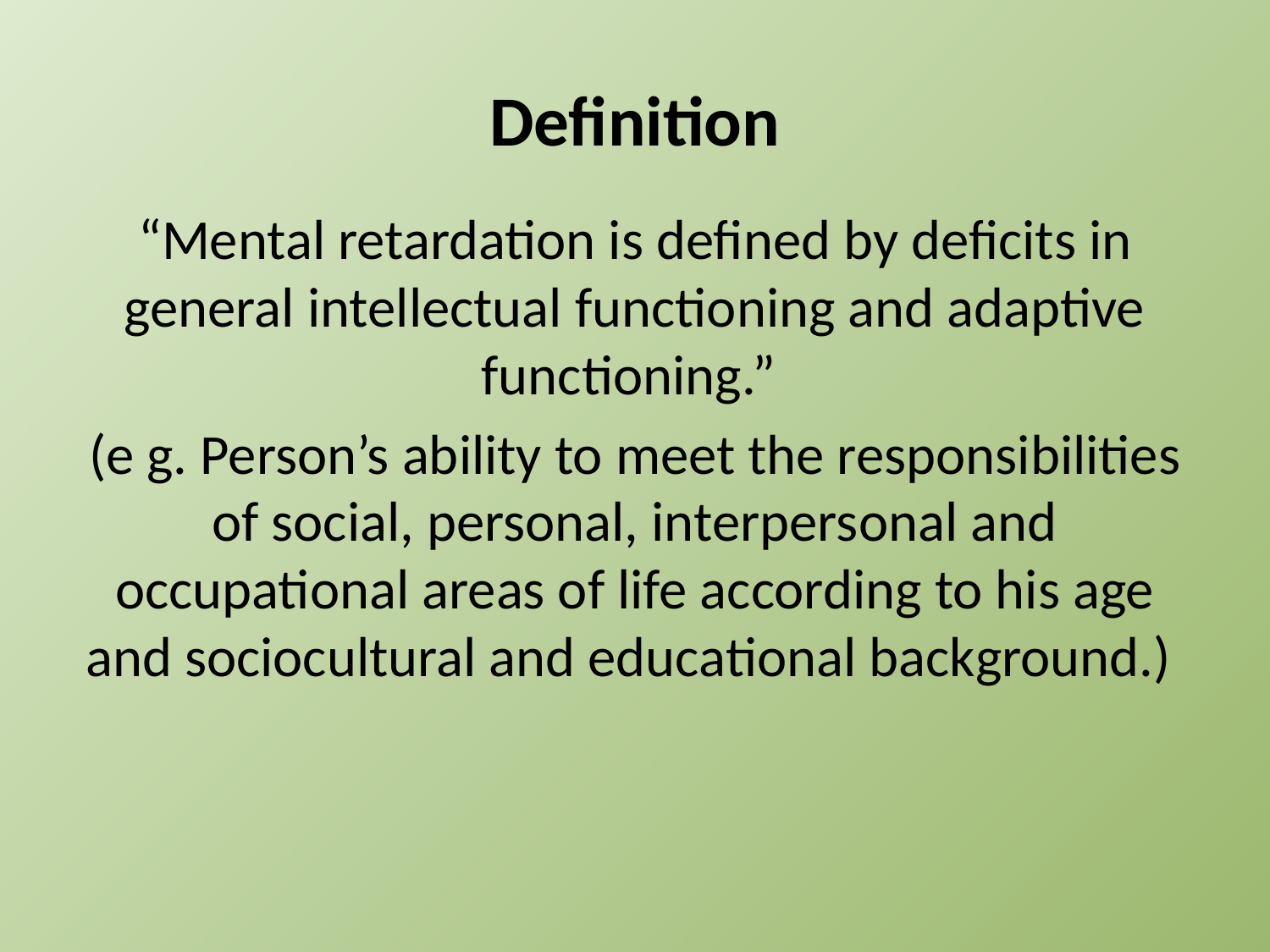

# Definition
“Mental retardation is defined by deficits in general intellectual functioning and adaptive functioning.”
(e g. Person’s ability to meet the responsibilities of social, personal, interpersonal and occupational areas of life according to his age and sociocultural and educational background.)